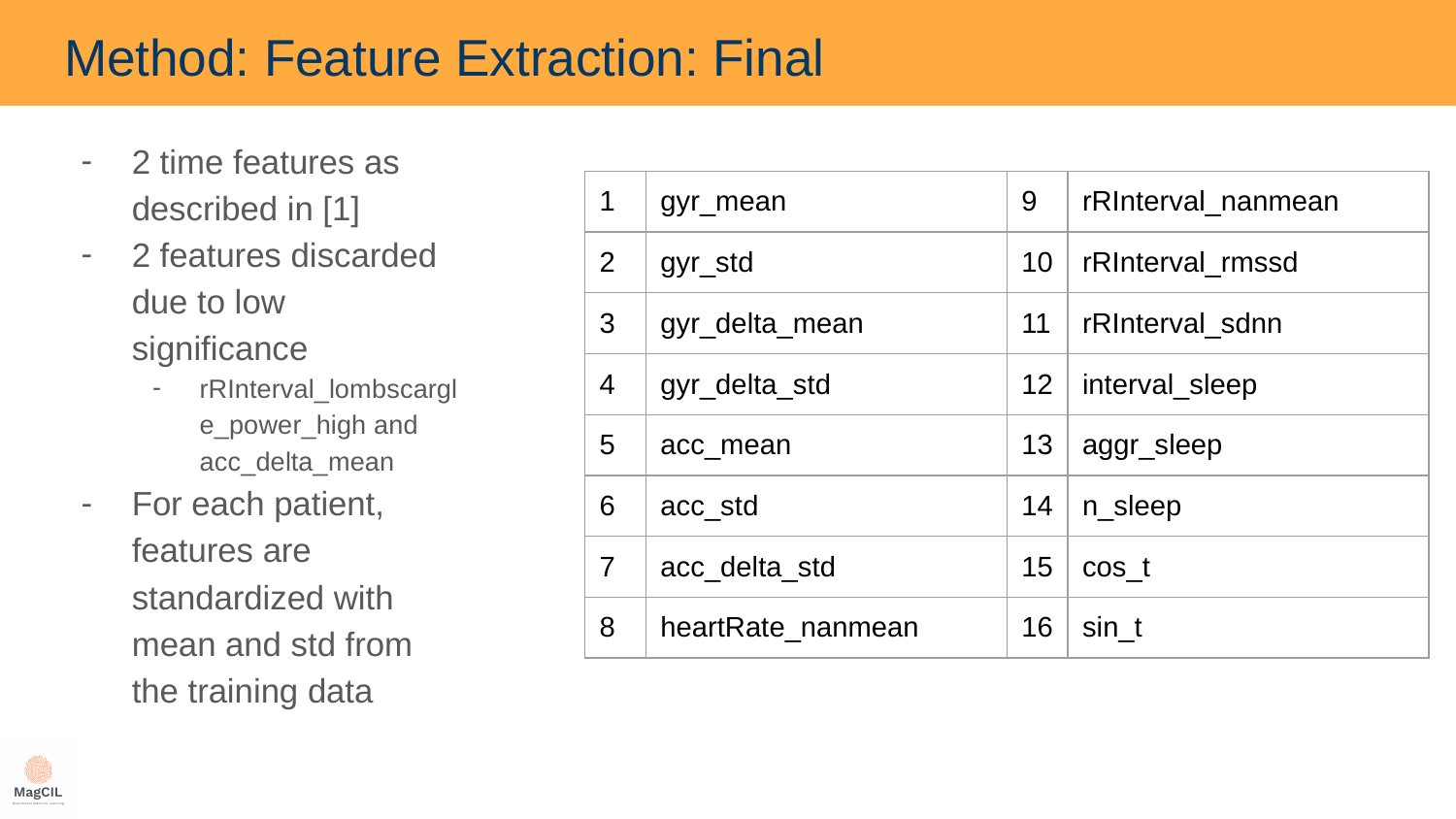

# Method: Feature Extraction: Final
2 time features as described in [1]
2 features discarded due to low significance
rRInterval_lombscargle_power_high and acc_delta_mean
For each patient, features are standardized with mean and std from the training data
| 1 | gyr\_mean | 9 | rRInterval\_nanmean |
| --- | --- | --- | --- |
| 2 | gyr\_std | 10 | rRInterval\_rmssd |
| 3 | gyr\_delta\_mean | 11 | rRInterval\_sdnn |
| 4 | gyr\_delta\_std | 12 | interval\_sleep |
| 5 | acc\_mean | 13 | aggr\_sleep |
| 6 | acc\_std | 14 | n\_sleep |
| 7 | acc\_delta\_std | 15 | cos\_t |
| 8 | heartRate\_nanmean | 16 | sin\_t |